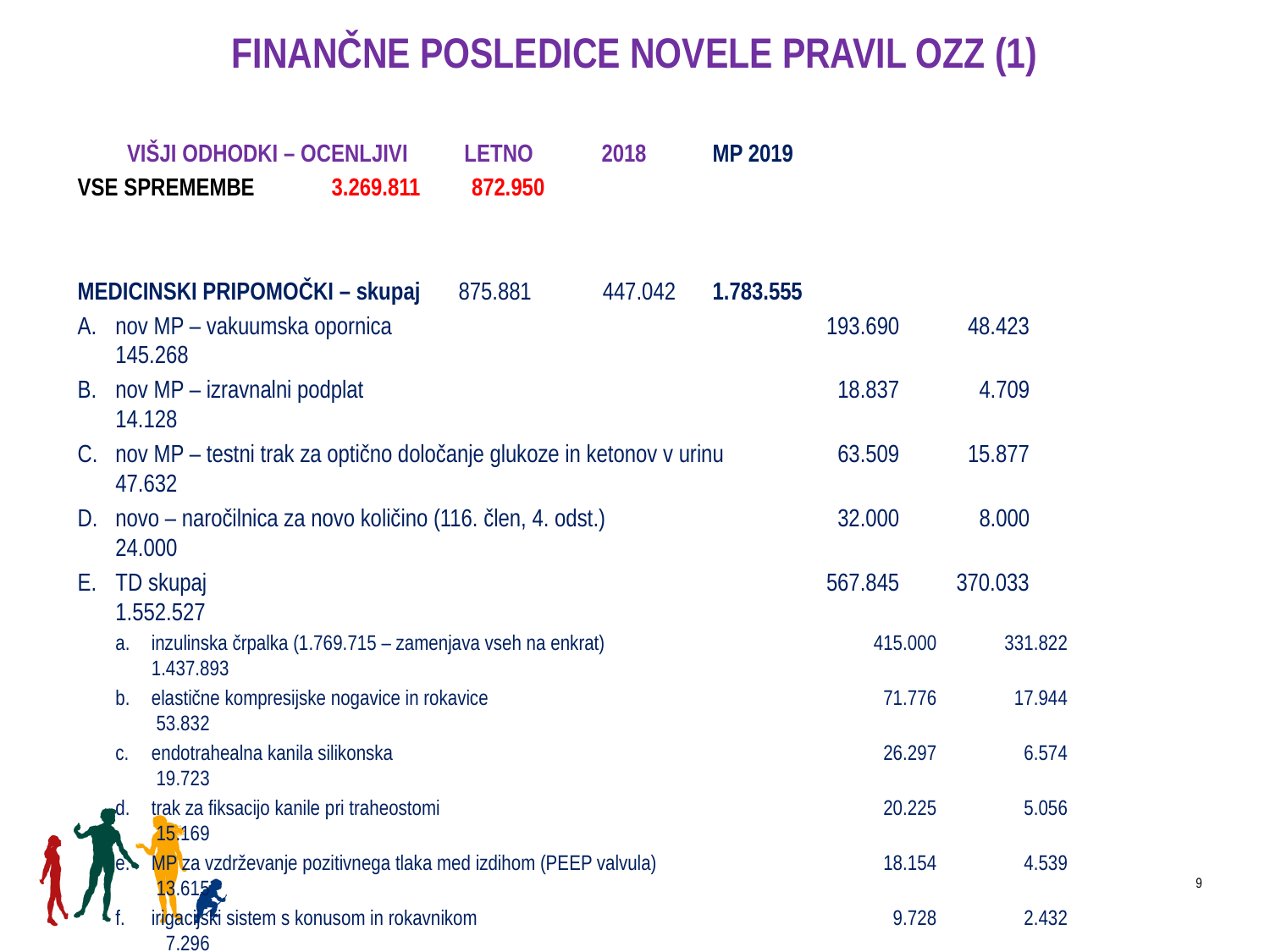

# FINANČNE POSLEDICE NOVELE PRAVIL OZZ (1)

VIŠJI ODHODKI – OCENLJIVI  	 LETNO            2018 	MP 2019
VSE SPREMEMBE	3.269.811         872.950

MEDICINSKI PRIPOMOČKI – skupaj 	875.881	   447.042 	1.783.555
nov MP – vakuumska opornica 	193.690            48.423         	   145.268
nov MP – izravnalni podplat 	18.837              4.709           	     14.128
nov MP – testni trak za optično določanje glukoze in ketonov v urinu 	63.509            15.877           	     47.632
novo – naročilnica za novo količino (116. člen, 4. odst.)	32.000              8.000           	     24.000
TD skupaj 	567.845          370.033      	 1.552.527
inzulinska črpalka (1.769.715 – zamenjava vseh na enkrat)	415.000              331.822      	   1.437.893
elastične kompresijske nogavice in rokavice 	  71.776                17.944           	     53.832
endotrahealna kanila silikonska 	  26.297                  6.574                             19.723
trak za fiksacijo kanile pri traheostomi 	  20.225                  5.056                             15.169
MP za vzdrževanje pozitivnega tlaka med izdihom (PEEP valvula) 	  18.154                  4.539                             13.615
irigacijski sistem s konusom in rokavnikom 	    9.728                  2.432                               7.296
MP za izkašljevanje z oscilirajočo PEEP valvulo 	 6.665                  1.666                               4.999
9